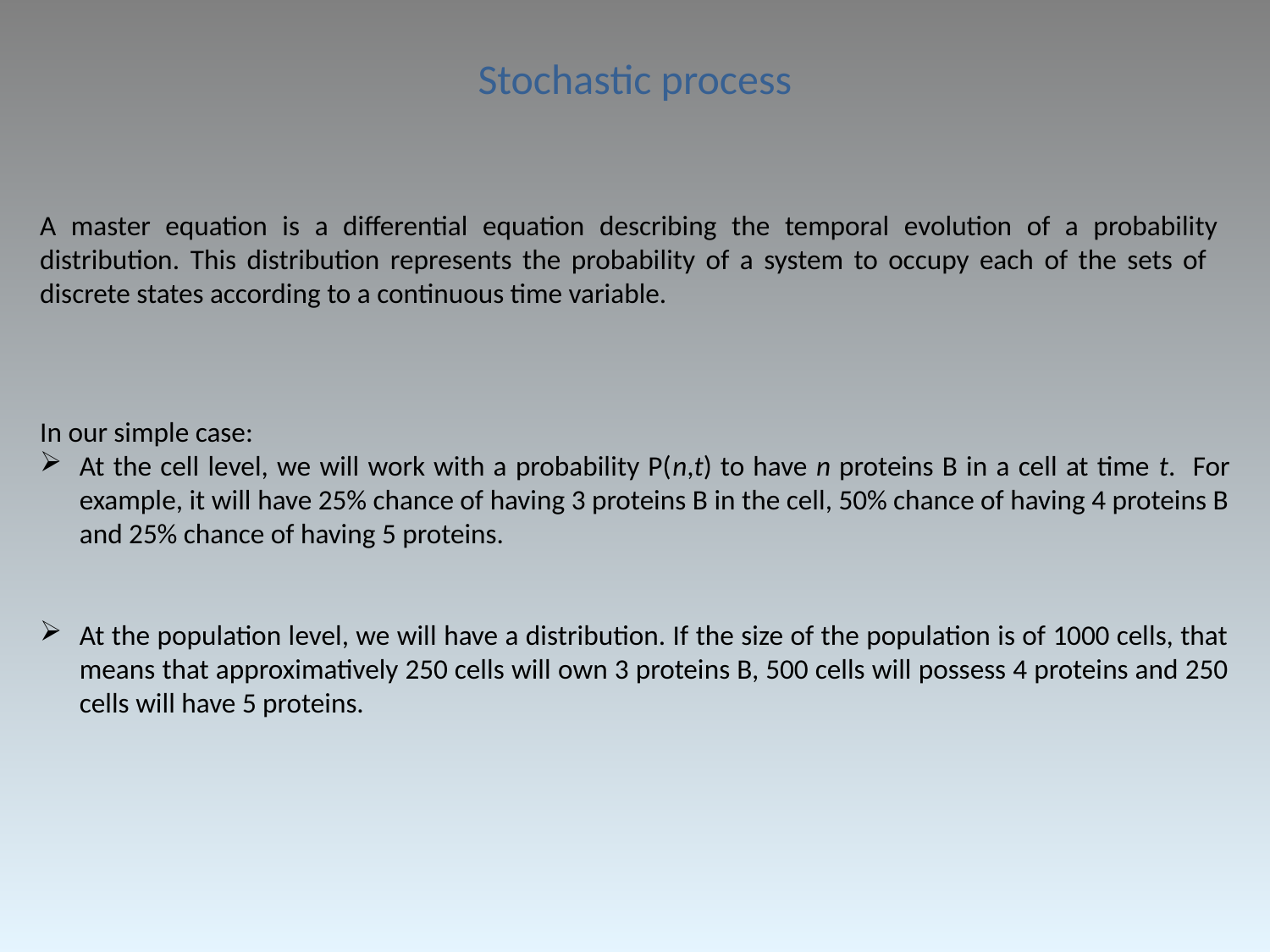

Stochastic process
A master equation is a differential equation describing the temporal evolution of a probability distribution. This distribution represents the probability of a system to occupy each of the sets of  discrete states according to a continuous time variable.
In our simple case:
At the cell level, we will work with a probability P(n,t) to have n proteins B in a cell at time t.  For example, it will have 25% chance of having 3 proteins B in the cell, 50% chance of having 4 proteins B and 25% chance of having 5 proteins.

At the population level, we will have a distribution. If the size of the population is of 1000 cells, that means that approximatively 250 cells will own 3 proteins B, 500 cells will possess 4 proteins and 250 cells will have 5 proteins.